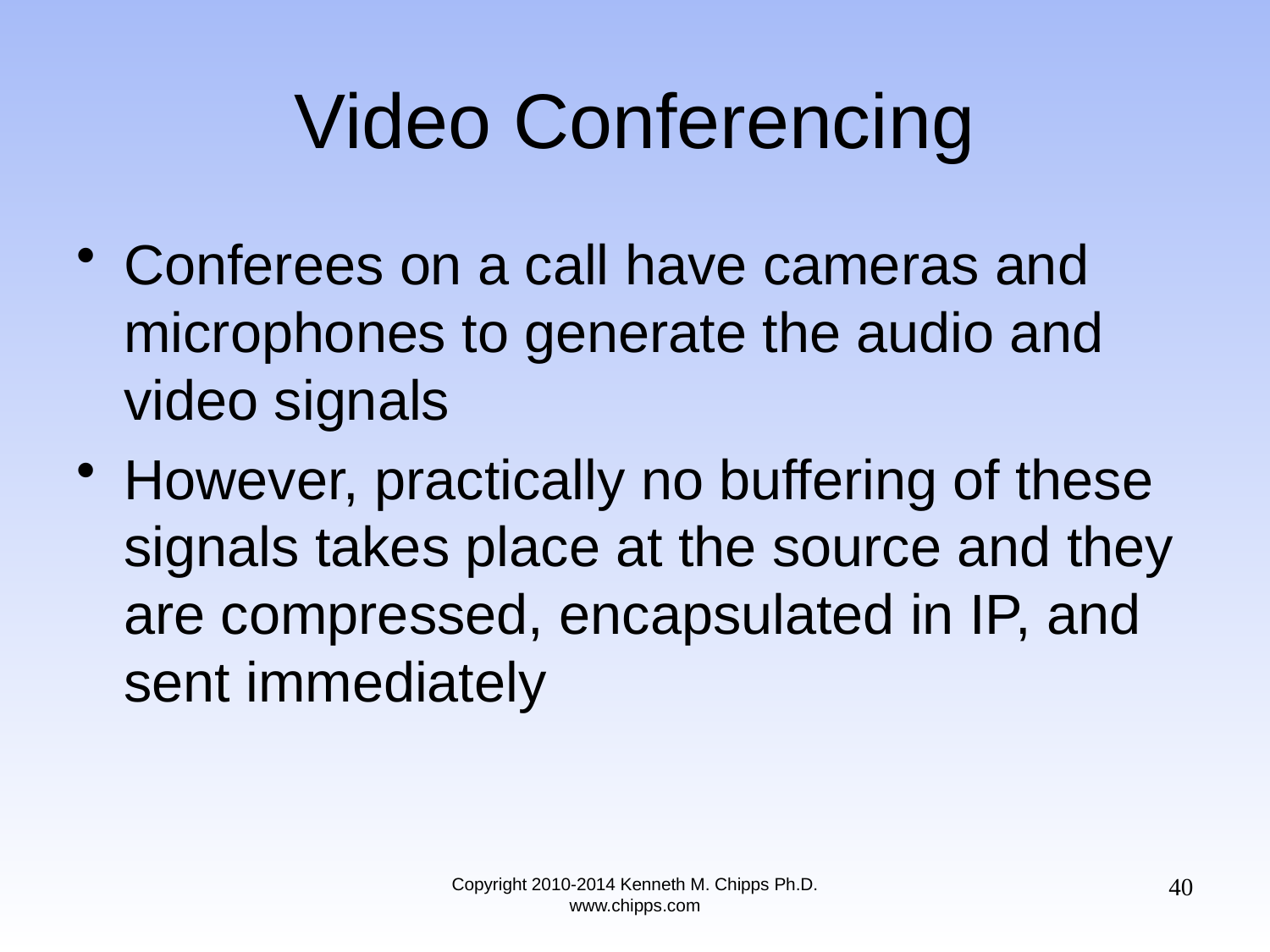

# Video Conferencing
Conferees on a call have cameras and microphones to generate the audio and video signals
However, practically no buffering of these signals takes place at the source and they are compressed, encapsulated in IP, and sent immediately
40
Copyright 2010-2014 Kenneth M. Chipps Ph.D. www.chipps.com